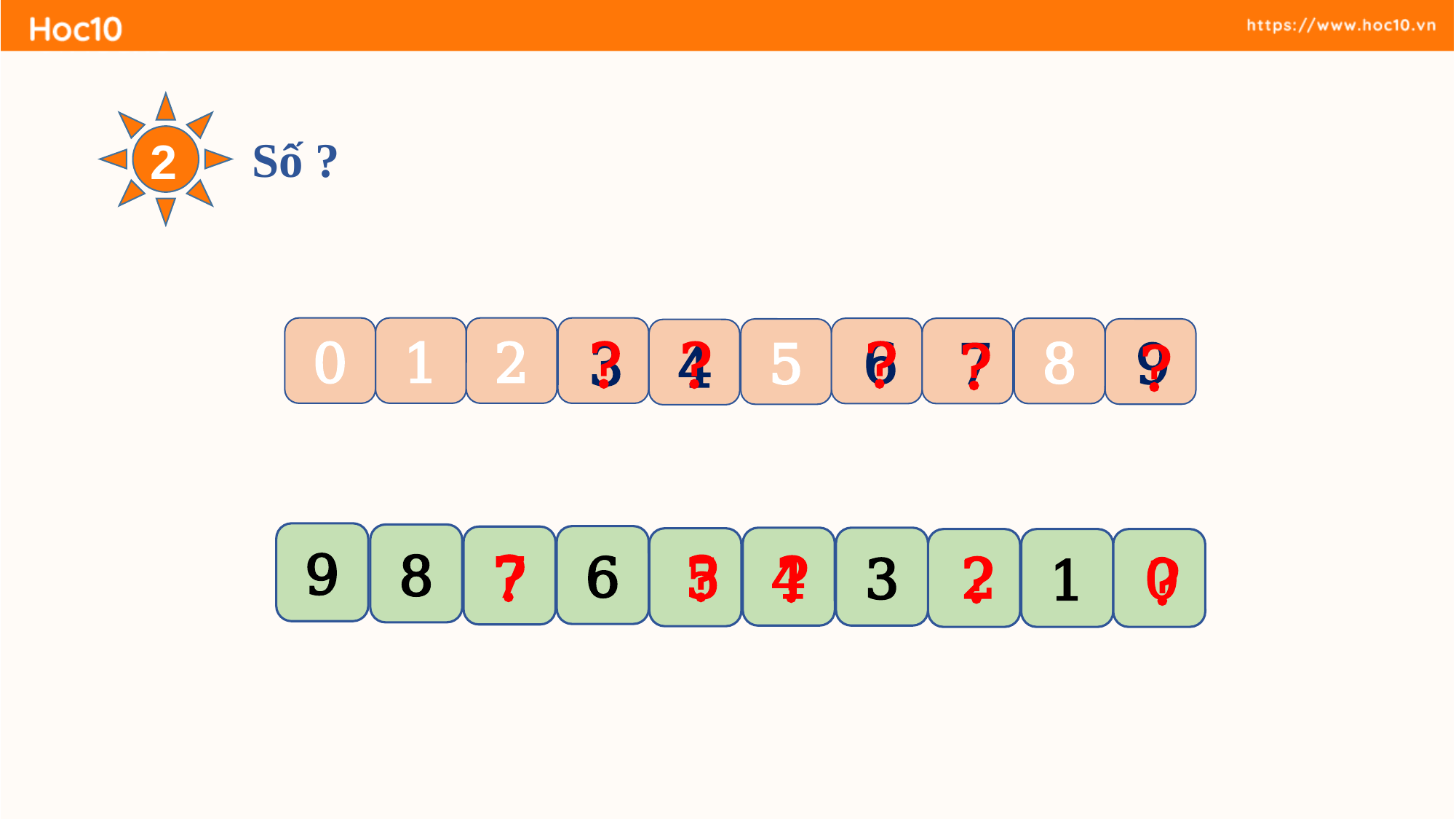

Số ?
     2

1
0
2

8

5

6
9
7
3

?
?
?
4
?
?
9
8
6

3

1

7
2
4
5
0
?
?
?
?
?